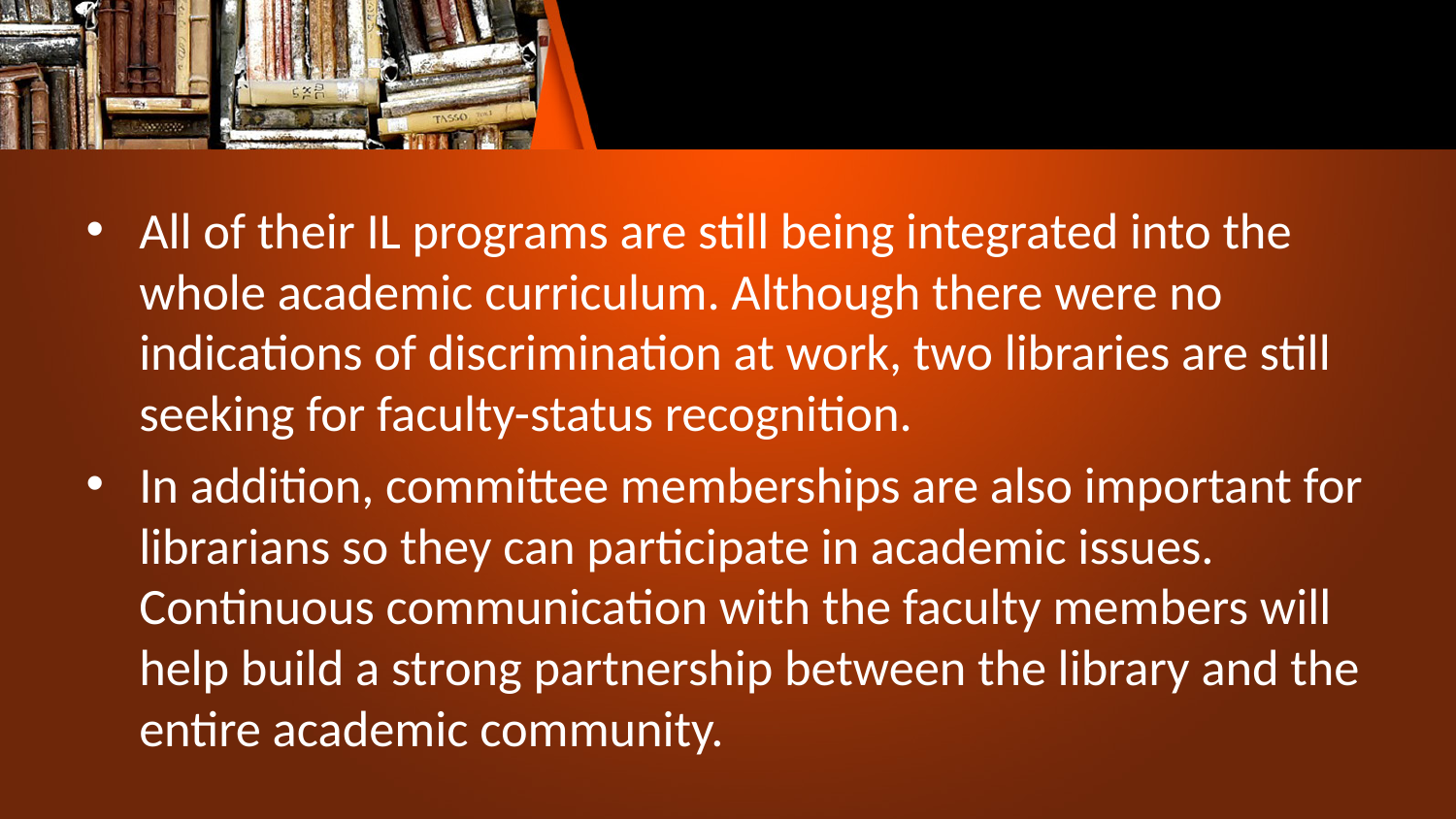

#
All of their IL programs are still being integrated into the whole academic curriculum. Although there were no indications of discrimination at work, two libraries are still seeking for faculty-status recognition.
In addition, committee memberships are also important for librarians so they can participate in academic issues. Continuous communication with the faculty members will help build a strong partnership between the library and the entire academic community.